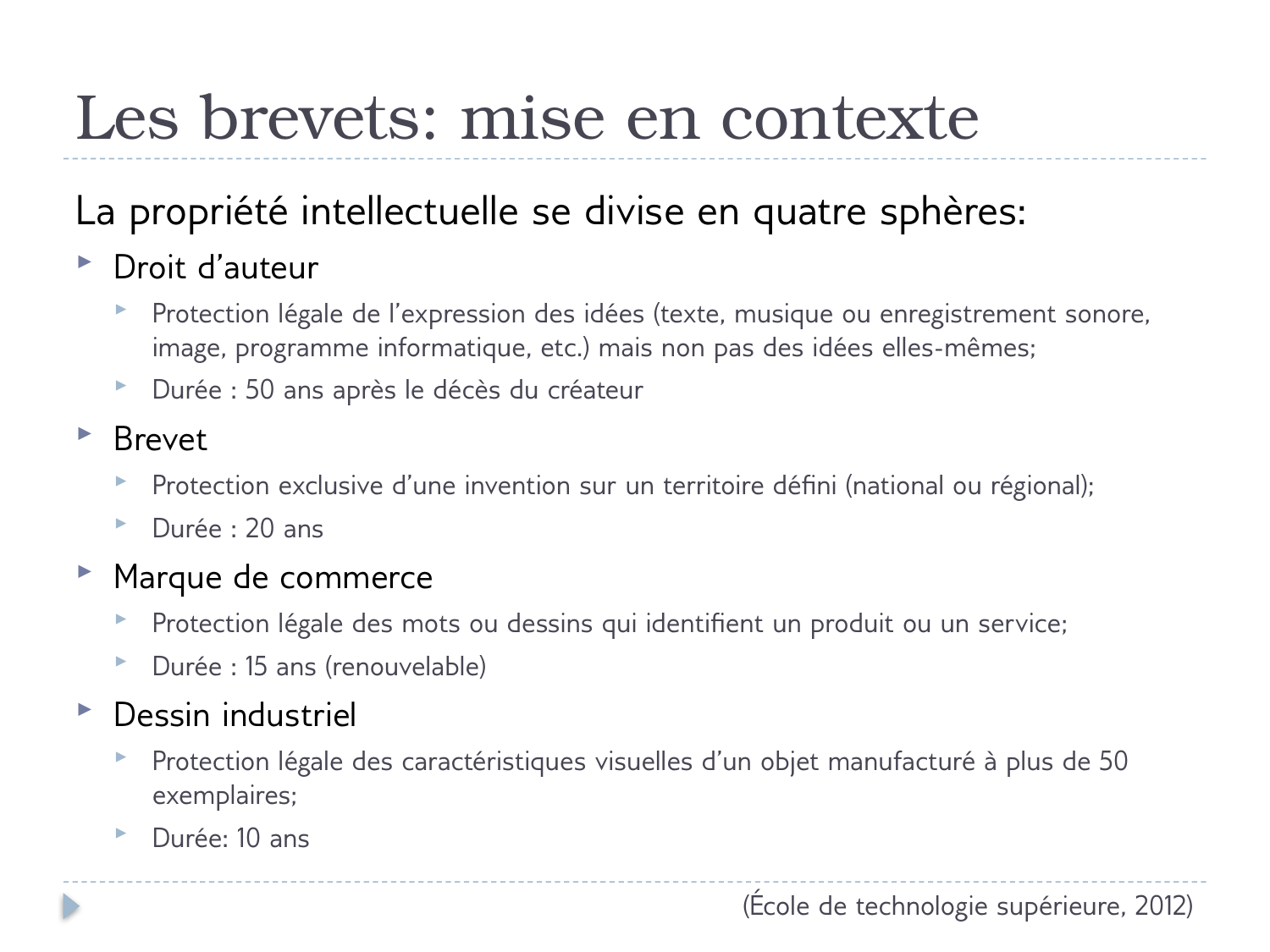

# Les brevets: mise en contexte
La propriété intellectuelle se divise en quatre sphères:
Droit d’auteur
Protection légale de l’expression des idées (texte, musique ou enregistrement sonore, image, programme informatique, etc.) mais non pas des idées elles-mêmes;
Durée : 50 ans après le décès du créateur
Brevet
Protection exclusive d’une invention sur un territoire défini (national ou régional);
Durée : 20 ans
Marque de commerce
Protection légale des mots ou dessins qui identifient un produit ou un service;
Durée : 15 ans (renouvelable)
Dessin industriel
Protection légale des caractéristiques visuelles d’un objet manufacturé à plus de 50 exemplaires;
Durée: 10 ans

(École de technologie supérieure, 2012)